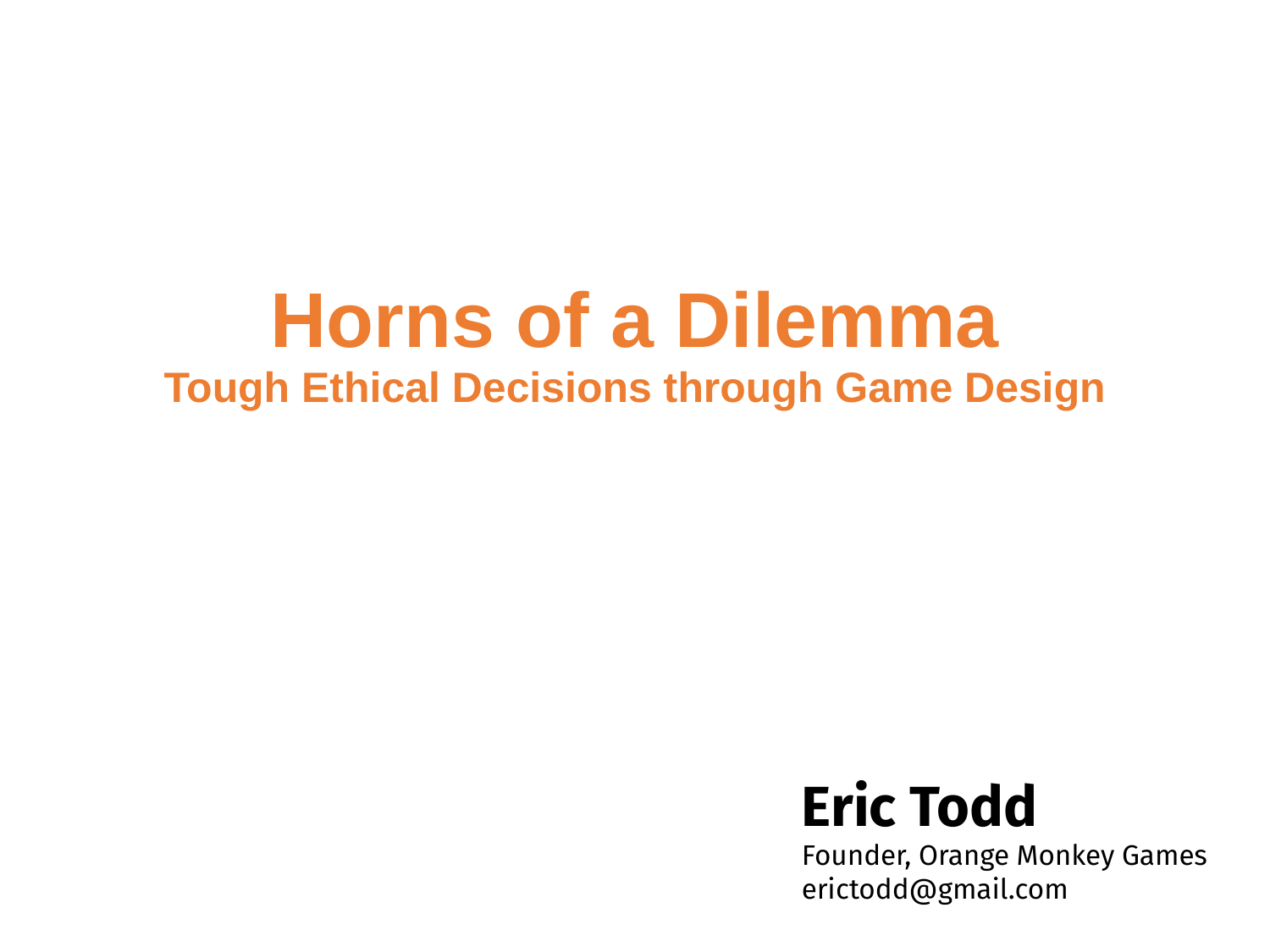

# Horns of a Dilemma
Tough Ethical Decisions through Game Design
Eric Todd
Founder, Orange Monkey Games
erictodd@gmail.com